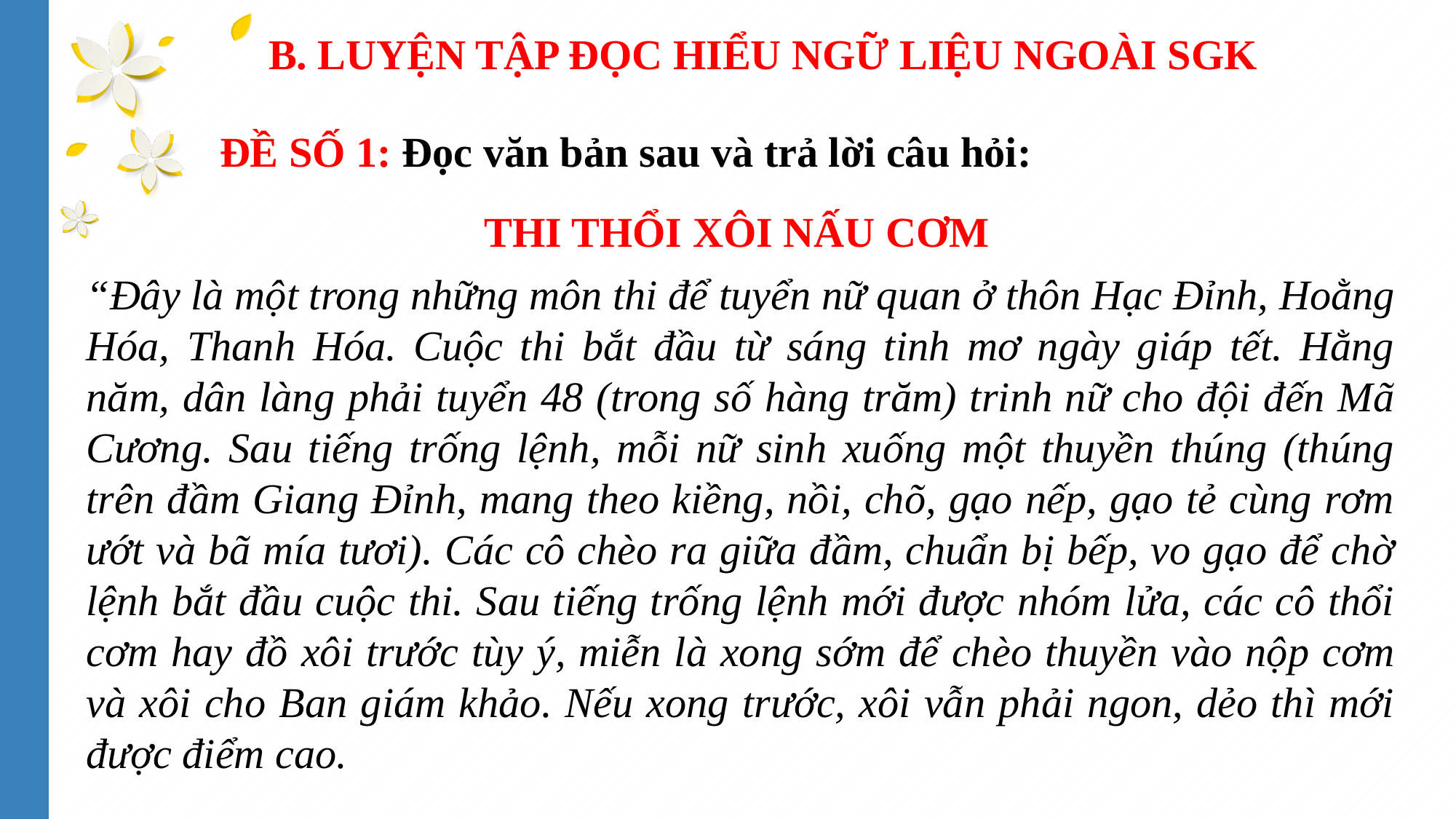

B. LUYỆN TẬP ĐỌC HIỂU NGỮ LIỆU NGOÀI SGK
ĐỀ SỐ 1: Đọc văn bản sau và trả lời câu hỏi:
THI THỔI XÔI NẤU CƠM
“Đây là một trong những môn thi để tuyển nữ quan ở thôn Hạc Đỉnh, Hoằng Hóa, Thanh Hóa. Cuộc thi bắt đầu từ sáng tinh mơ ngày giáp tết. Hằng năm, dân làng phải tuyển 48 (trong số hàng trăm) trinh nữ cho đội đến Mã Cương. Sau tiếng trống lệnh, mỗi nữ sinh xuống một thuyền thúng (thúng trên đầm Giang Đỉnh, mang theo kiềng, nồi, chõ, gạo nếp, gạo tẻ cùng rơm ướt và bã mía tươi). Các cô chèo ra giữa đầm, chuẩn bị bếp, vo gạo để chờ lệnh bắt đầu cuộc thi. Sau tiếng trống lệnh mới được nhóm lửa, các cô thổi cơm hay đồ xôi trước tùy ý, miễn là xong sớm để chèo thuyền vào nộp cơm và xôi cho Ban giám khảo. Nếu xong trước, xôi vẫn phải ngon, dẻo thì mới được điểm cao.